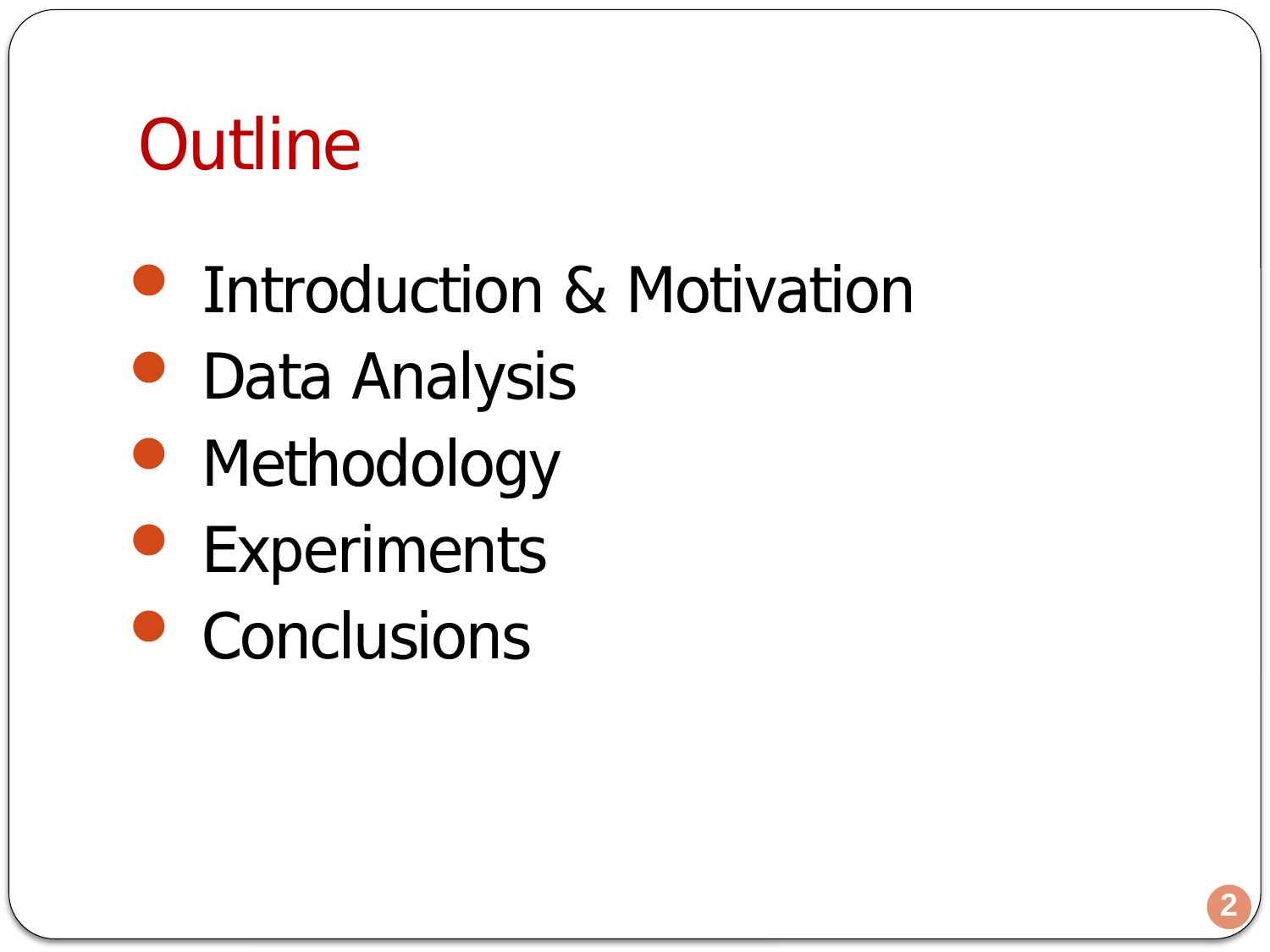

# Outline
 Introduction & Motivation
 Data Analysis
 Methodology
 Experiments
 Conclusions